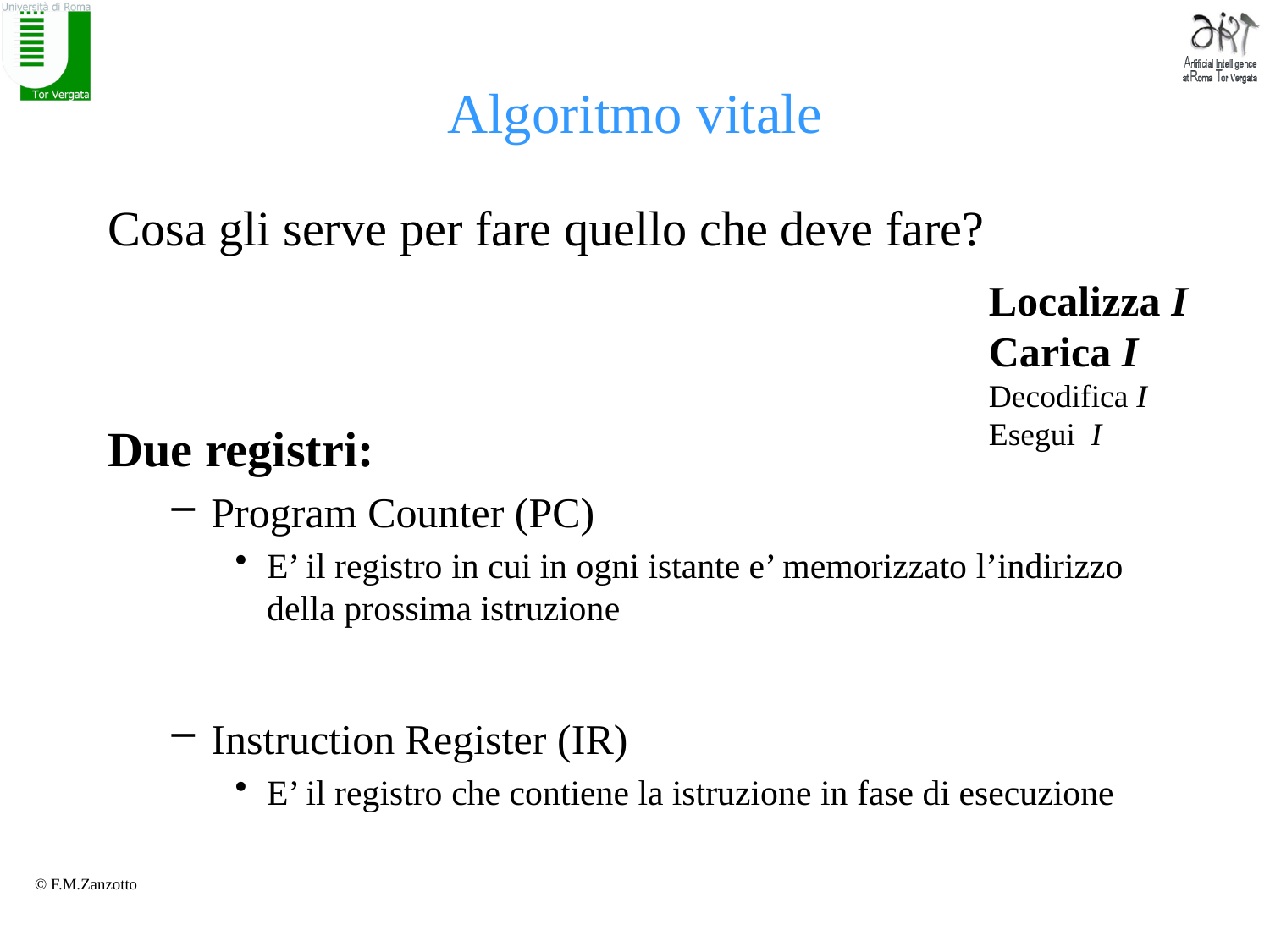

# Algoritmo vitale
Cosa gli serve per fare quello che deve fare?

Due registri:
Program Counter (PC)
E’ il registro in cui in ogni istante e’ memorizzato l’indirizzo della prossima istruzione

Instruction Register (IR)
E’ il registro che contiene la istruzione in fase di esecuzione

Localizza I
Carica I
Decodifica I
Esegui  I